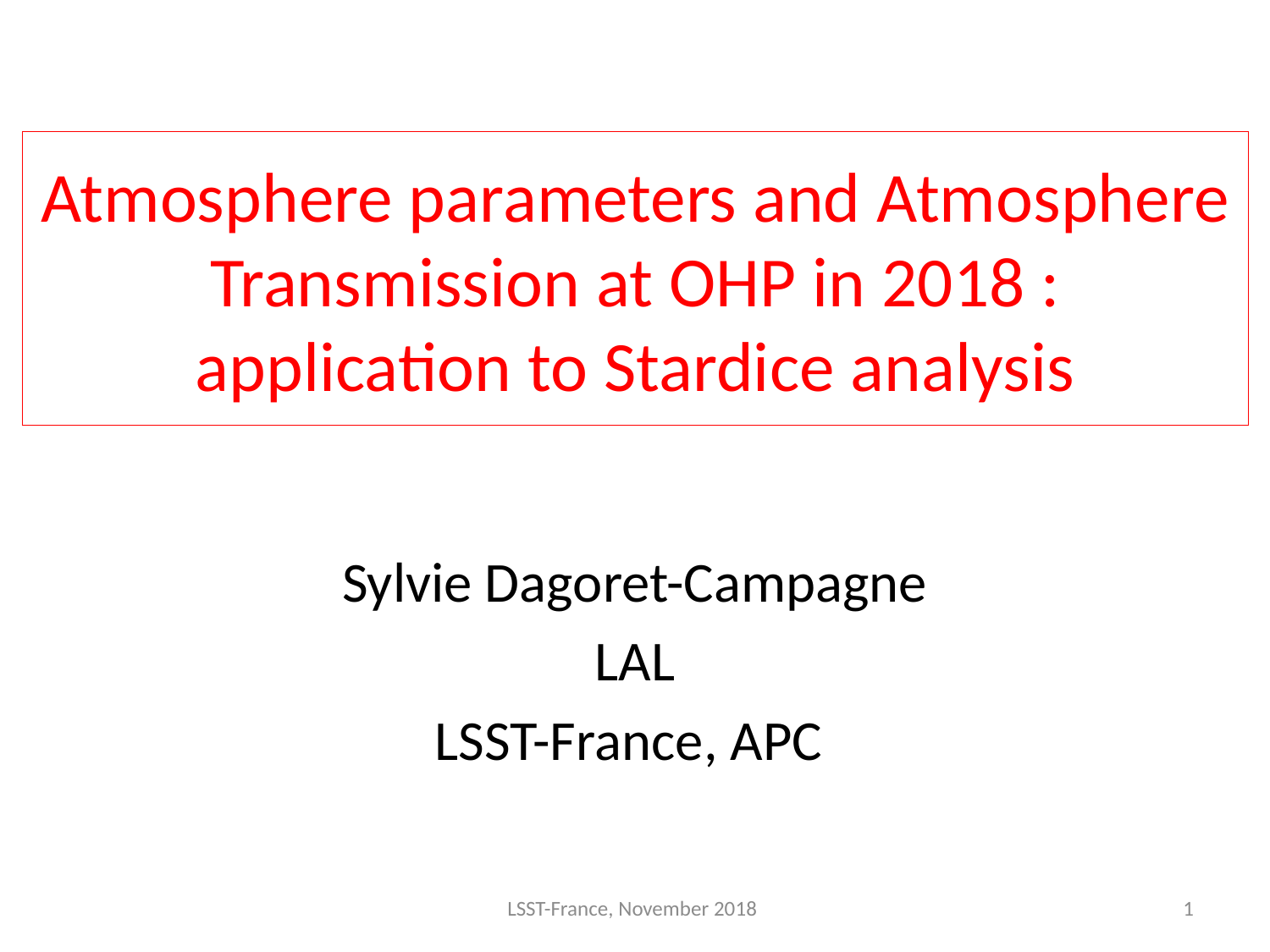

# Atmosphere parameters and Atmosphere Transmission at OHP in 2018 : application to Stardice analysis
Sylvie Dagoret-Campagne
LAL
LSST-France, APC
LSST-France, November 2018
1